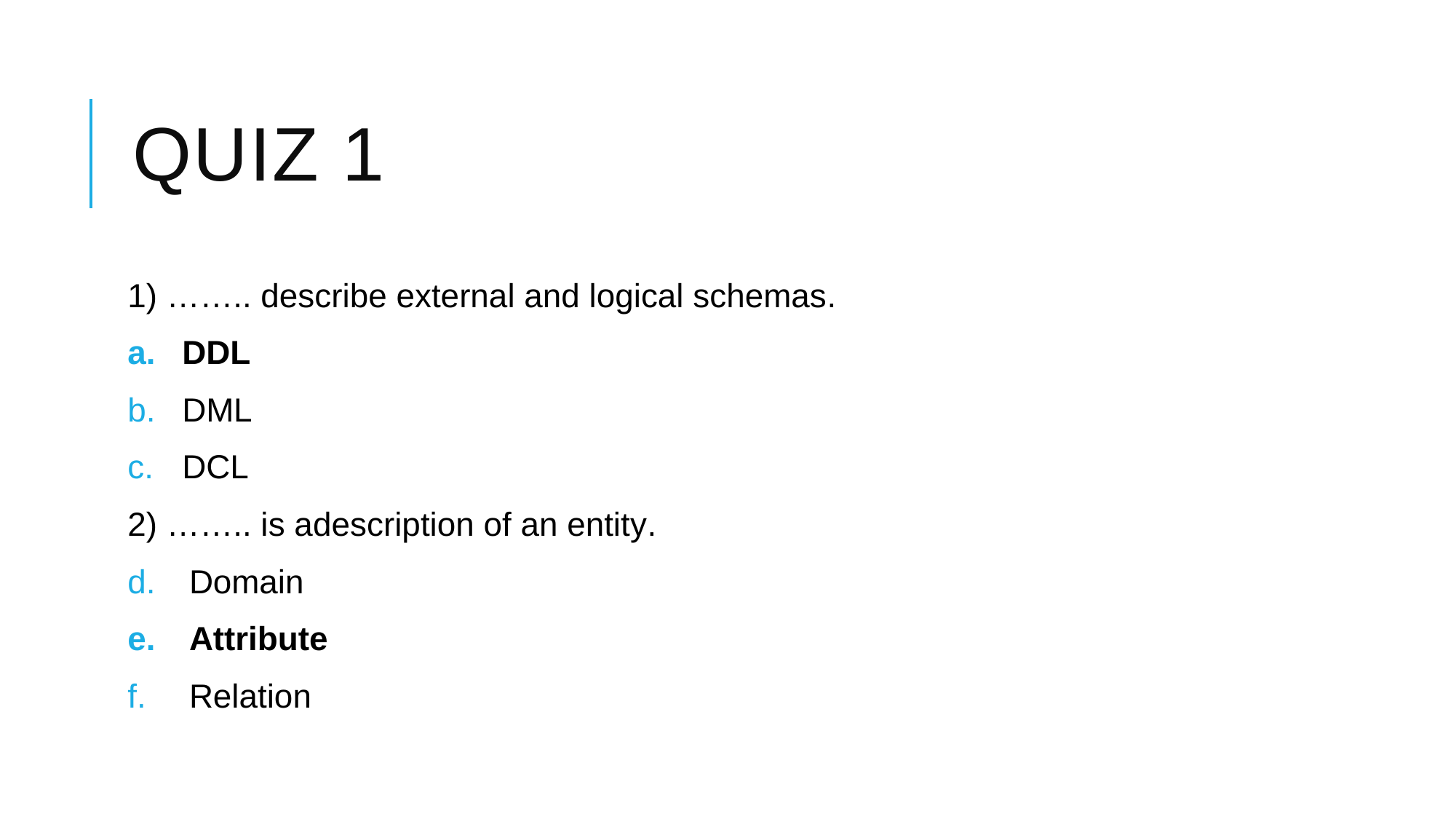

# Quiz 1
1) …….. describe external and logical schemas.
DDL
DML
DCL
2) …….. is adescription of an entity.
Domain
Attribute
Relation